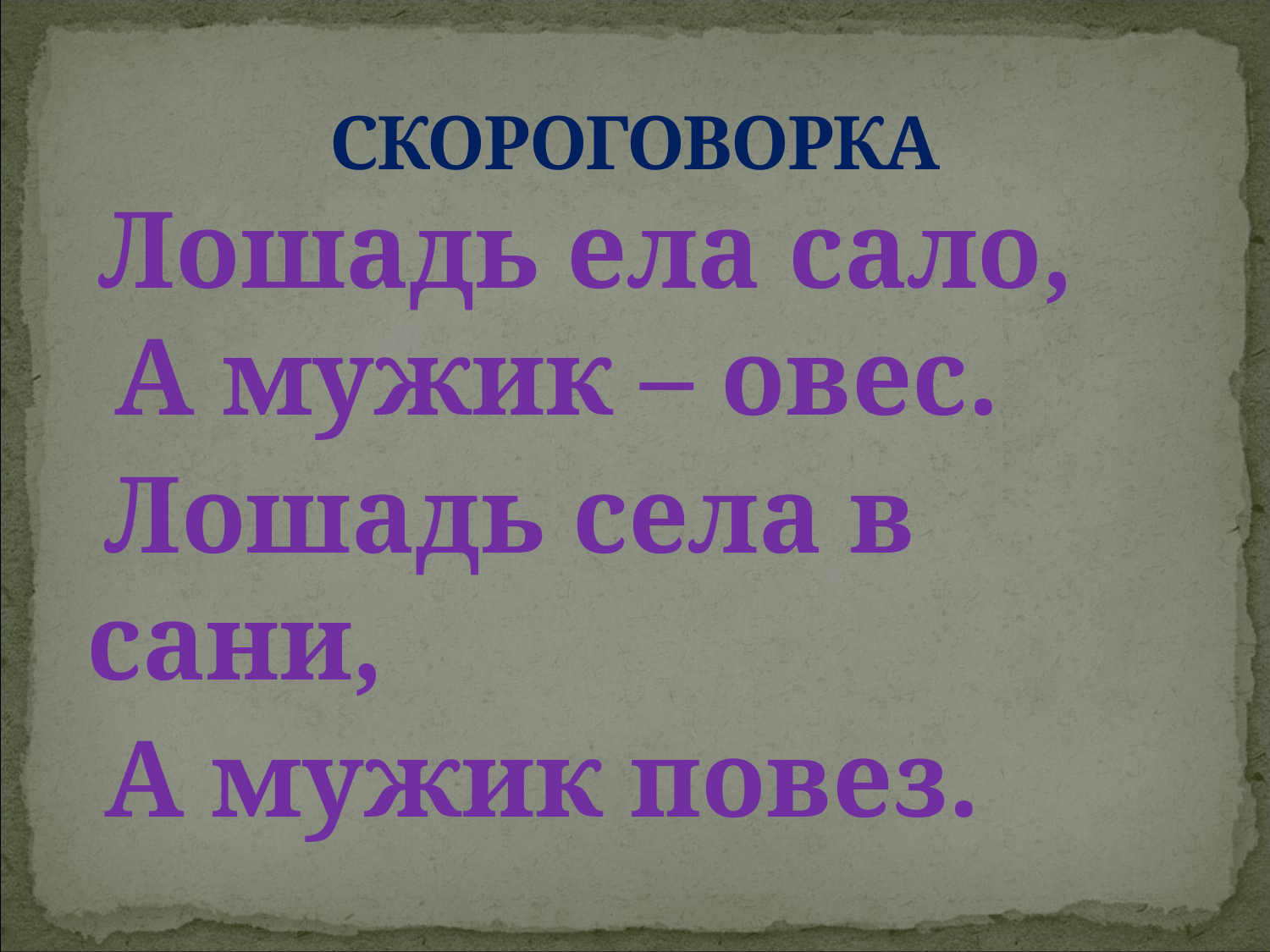

# СКОРОГОВОРКА
  Лошадь ела сало,       А мужик – овес.
  Лошадь села в сани,
  А мужик повез.